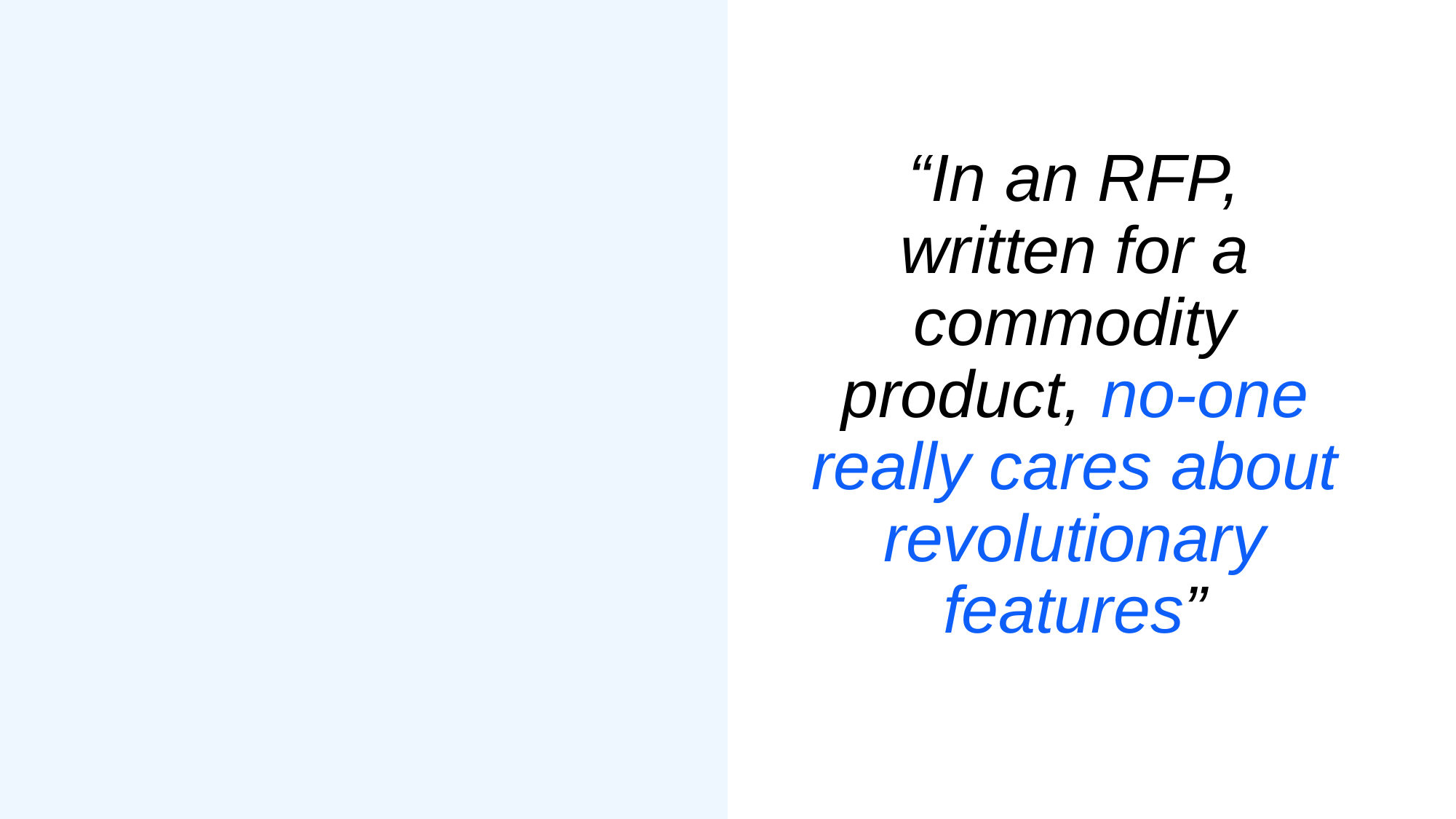

“In an RFP, written for a commodity product, no-one really cares about revolutionary features”